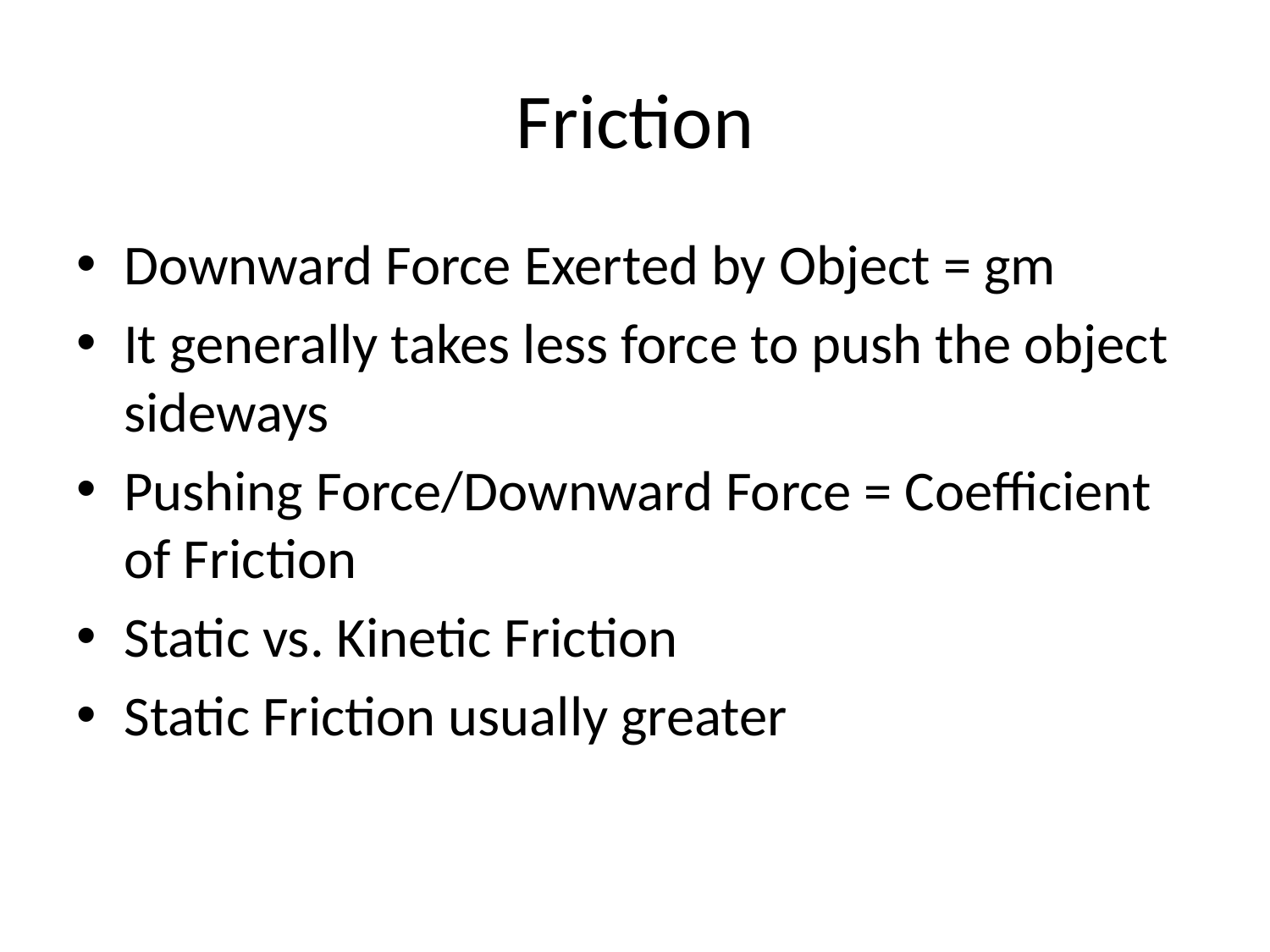

# Friction
Downward Force Exerted by Object = gm
It generally takes less force to push the object sideways
Pushing Force/Downward Force = Coefficient of Friction
Static vs. Kinetic Friction
Static Friction usually greater